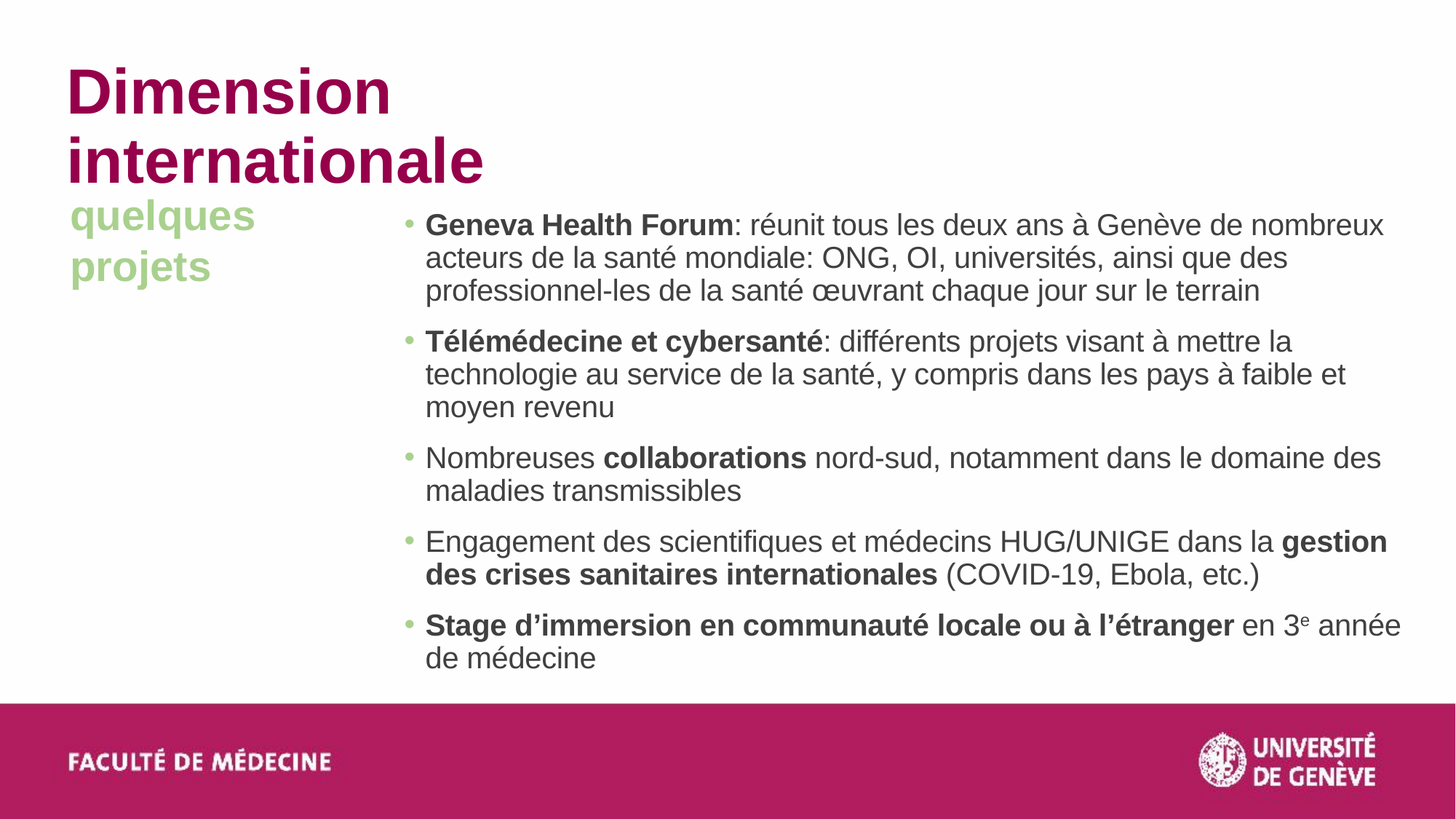

Dimension internationale
quelques projets
Geneva Health Forum: réunit tous les deux ans à Genève de nombreux acteurs de la santé mondiale: ONG, OI, universités, ainsi que des professionnel-les de la santé œuvrant chaque jour sur le terrain
Télémédecine et cybersanté: différents projets visant à mettre la technologie au service de la santé, y compris dans les pays à faible et moyen revenu
Nombreuses collaborations nord-sud, notamment dans le domaine des maladies transmissibles
Engagement des scientifiques et médecins HUG/UNIGE dans la gestion des crises sanitaires internationales (COVID-19, Ebola, etc.)
Stage d’immersion en communauté locale ou à l’étranger en 3e année de médecine